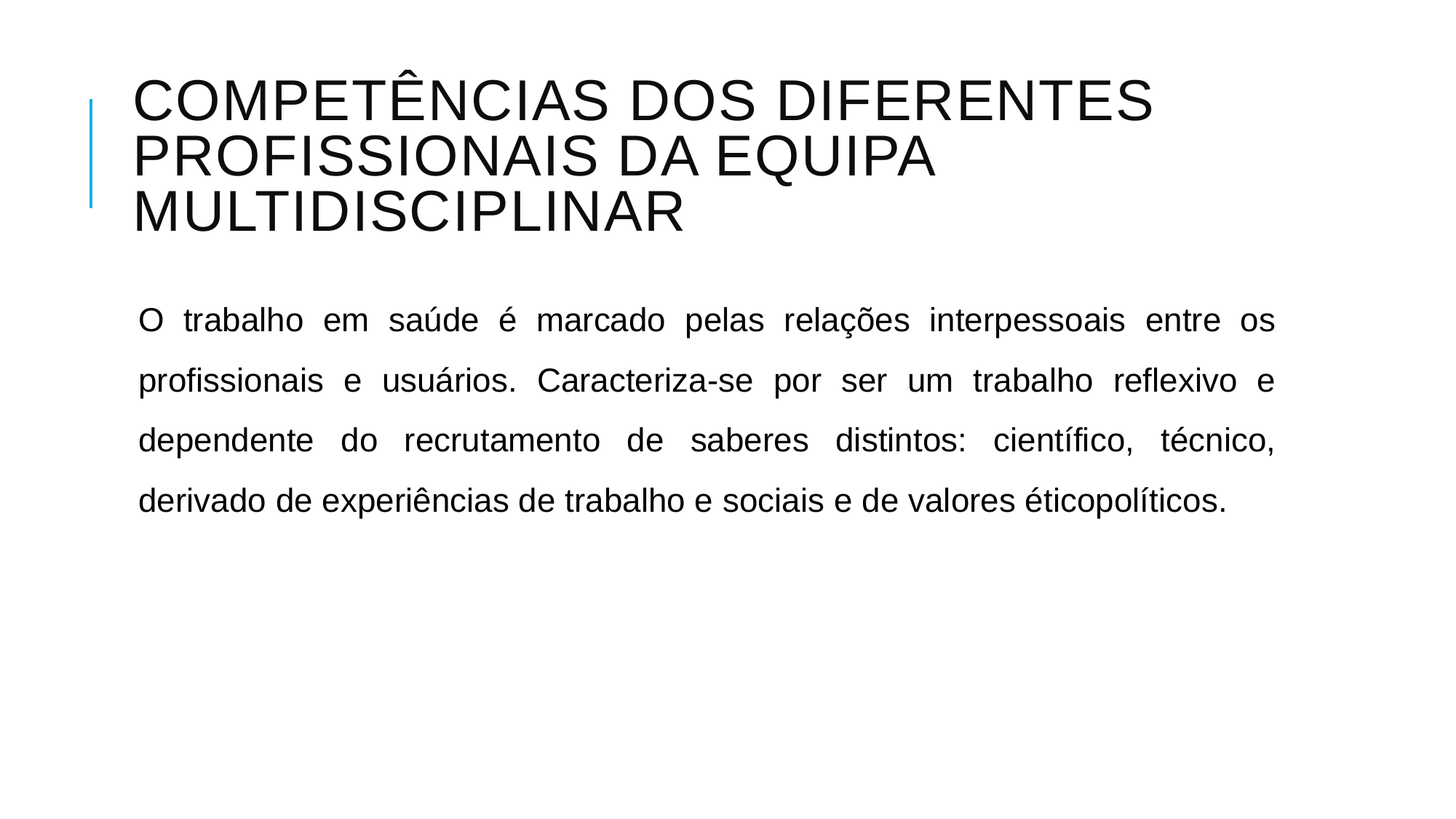

# Competências dos diferentes profissionais da equipa multidisciplinar
O trabalho em saúde é marcado pelas relações interpessoais entre os profissionais e usuários. Caracteriza-se por ser um trabalho reflexivo e dependente do recrutamento de saberes distintos: científico, técnico, derivado de experiências de trabalho e sociais e de valores éticopolíticos.